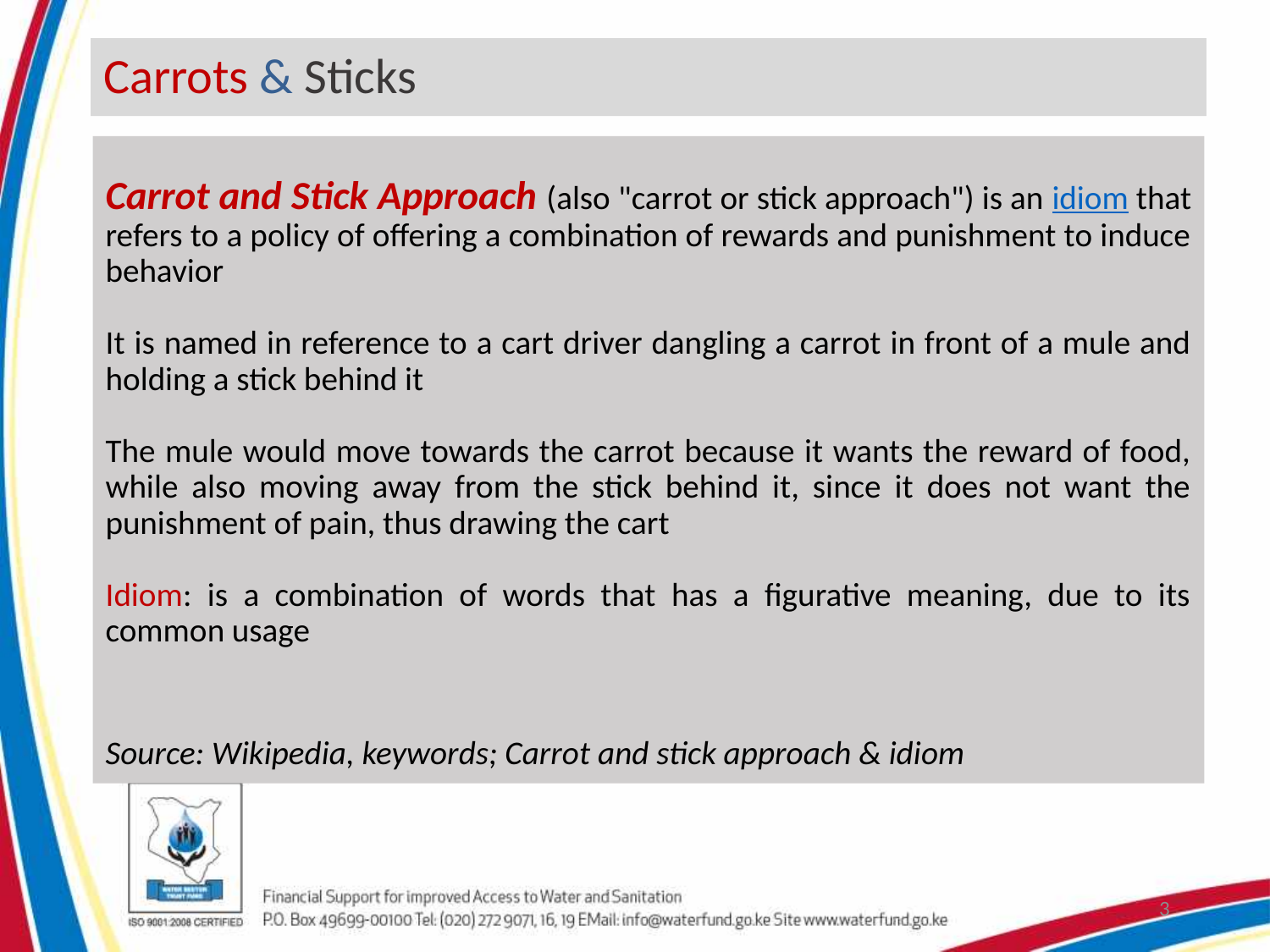

# Carrots & Sticks

Carrot and Stick Approach (also "carrot or stick approach") is an idiom that refers to a policy of offering a combination of rewards and punishment to induce behavior
It is named in reference to a cart driver dangling a carrot in front of a mule and holding a stick behind it
The mule would move towards the carrot because it wants the reward of food, while also moving away from the stick behind it, since it does not want the punishment of pain, thus drawing the cart
Idiom: is a combination of words that has a figurative meaning, due to its common usage

Source: Wikipedia, keywords; Carrot and stick approach & idiom
3